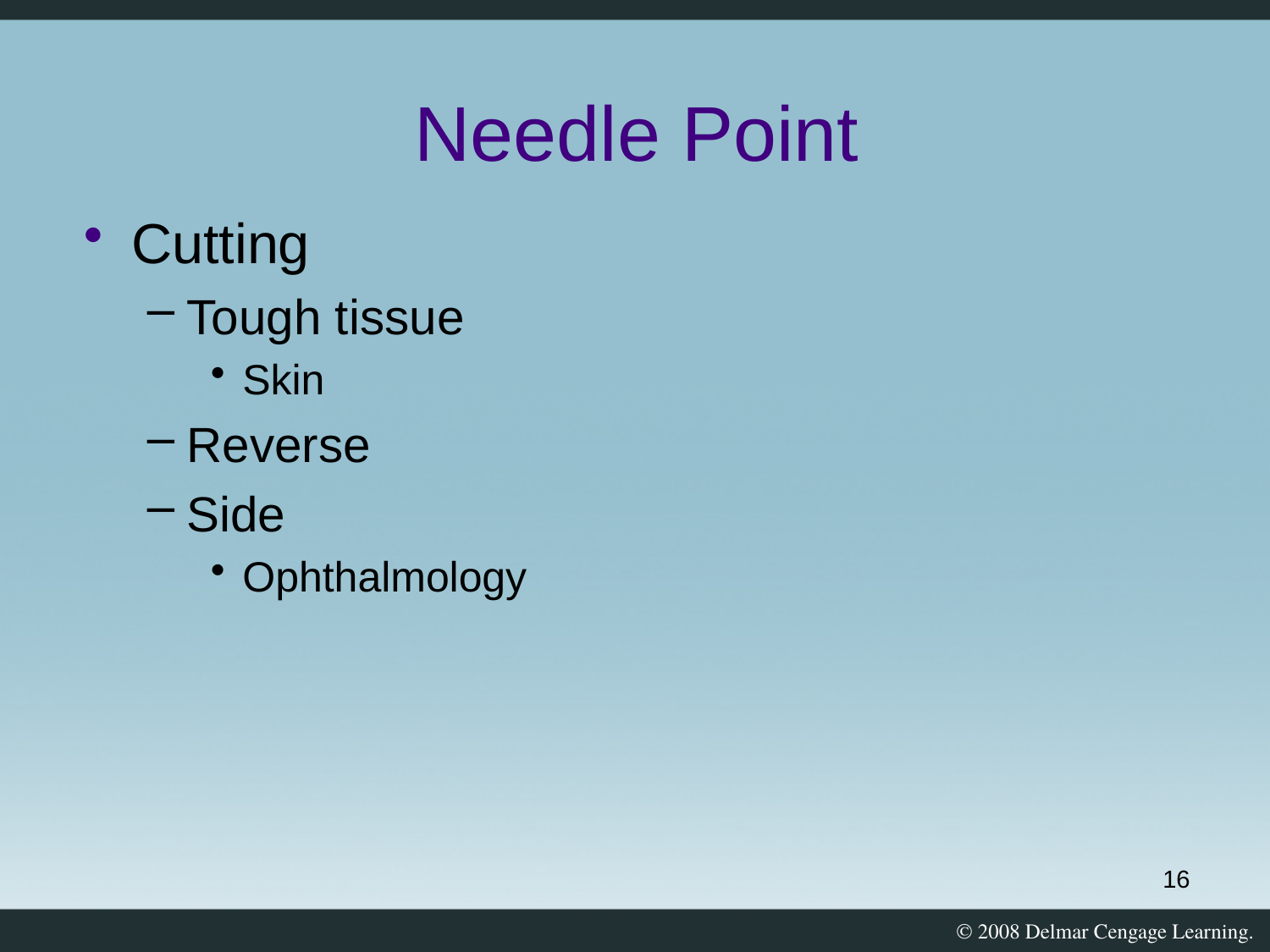

Cutting
Tough tissue
Skin
Reverse
Side
Ophthalmology
Needle Point
16